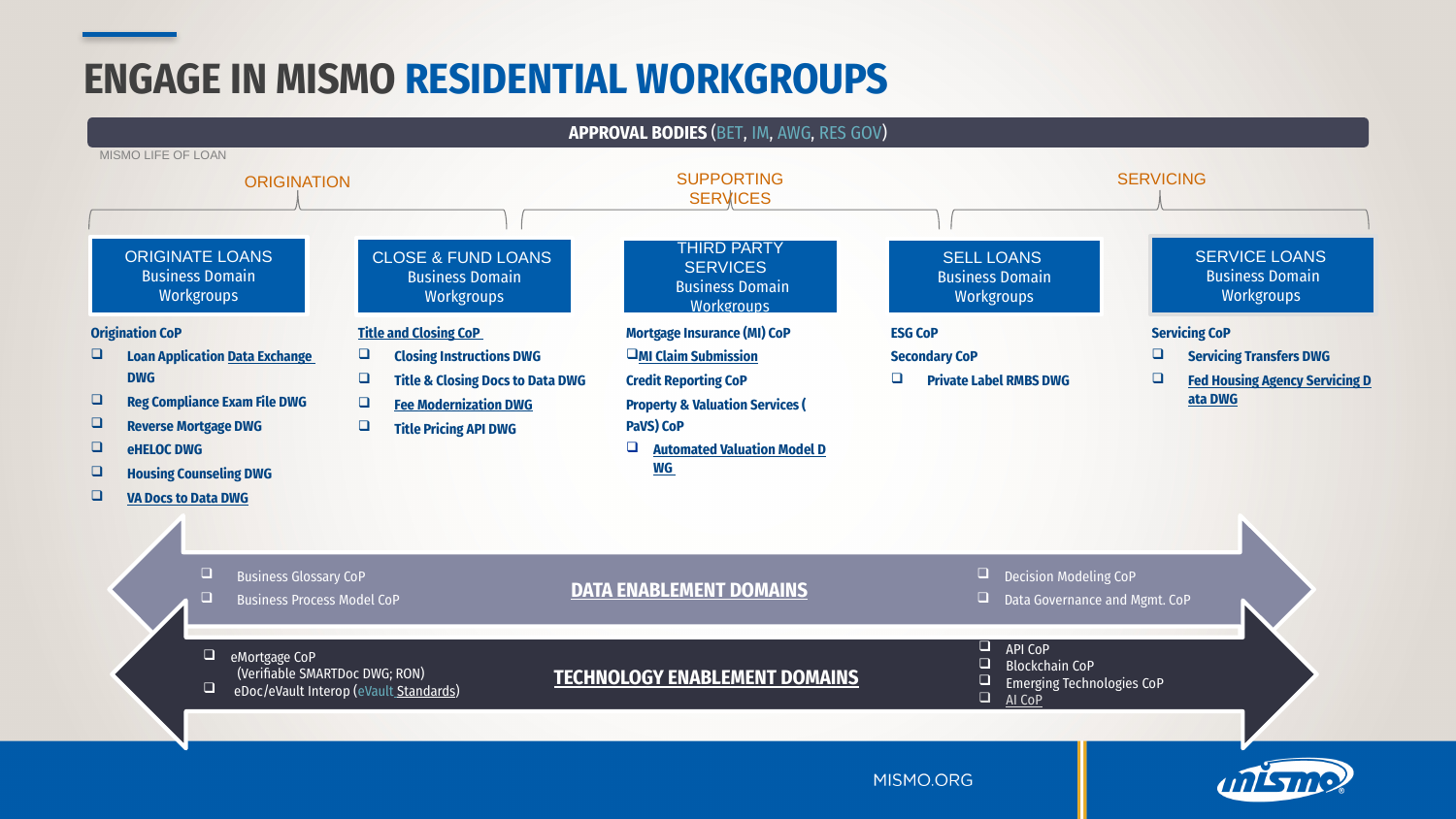

# ENGAGE IN MISMO RESIDENTIAL WORKGROUPS
MISMO LIFE OF LOAN
APPROVAL BODIES (BET, IM, AWG, RES GOV)
SERVICING
SUPPORTING SERVICES
ORIGINATION
SERVICE LOANS
Business Domain Workgroups
ORIGINATE LOANS Business Domain Workgroups
CLOSE & FUND LOANS  Business Domain Workgroups
THIRD PARTY SERVICES
 Business Domain Workgroups
SELL LOANS
Business Domain Workgroups
Origination CoP
Loan Application Data Exchange DWG
Reg Compliance Exam File DWG
Reverse Mortgage DWG
eHELOC DWG
Housing Counseling DWG
VA Docs to Data DWG
Title and Closing CoP
Closing Instructions DWG
Title & Closing Docs to Data DWG
Fee Modernization DWG
Title Pricing API DWG
Mortgage Insurance (MI) CoP
MI Claim Submission
Credit Reporting CoP
Property & Valuation Services (PaVS) CoP
Automated Valuation Model DWG
ESG CoP
Secondary CoP
Private Label RMBS DWG

Servicing CoP
Servicing Transfers DWG
Fed Housing Agency Servicing Data DWG

Business Glossary CoP
Business Process Model CoP
Decision Modeling CoP
Data Governance and Mgmt. CoP
DATA ENABLEMENT DOMAINS

API CoP
Blockchain CoP
Emerging Technologies CoP
AI CoP
eMortgage CoP
          (Verifiable SMARTDoc DWG; RON)
 eDoc/eVault Interop (eVault Standards)

TECHNOLOGY ENABLEMENT DOMAINS